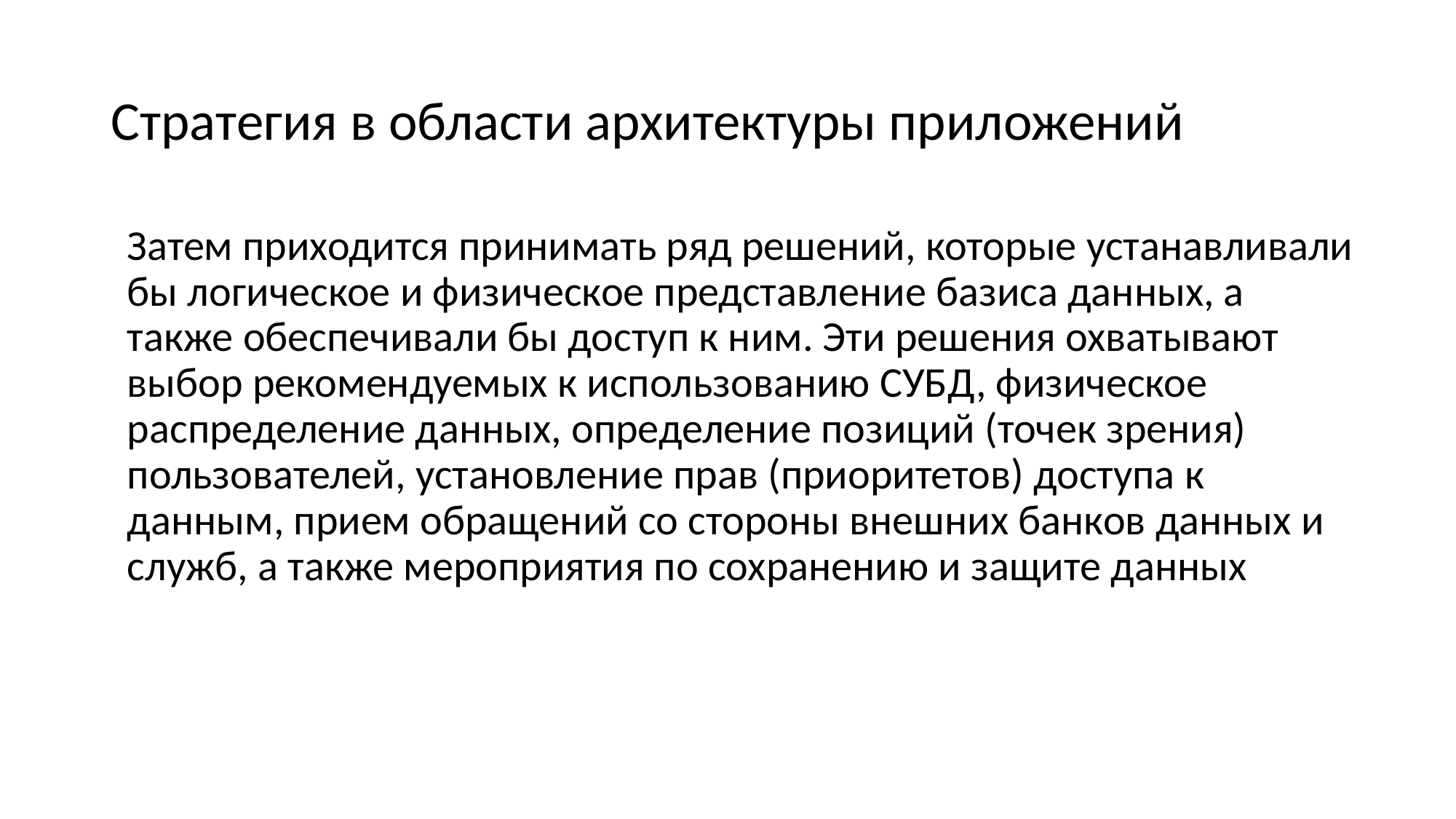

# Стратегия в области архитектуры приложений
Затем приходится принимать ряд решений, которые устанавливали бы логическое и физическое представление базиса данных, а также обеспечивали бы доступ к ним. Эти решения охватывают выбор рекомендуемых к использованию СУБД, физическое распределение данных, определение позиций (точек зрения) пользователей, установление прав (приоритетов) доступа к данным, прием обращений со стороны внешних банков данных и служб, а также мероприятия по сохранению и защите данных